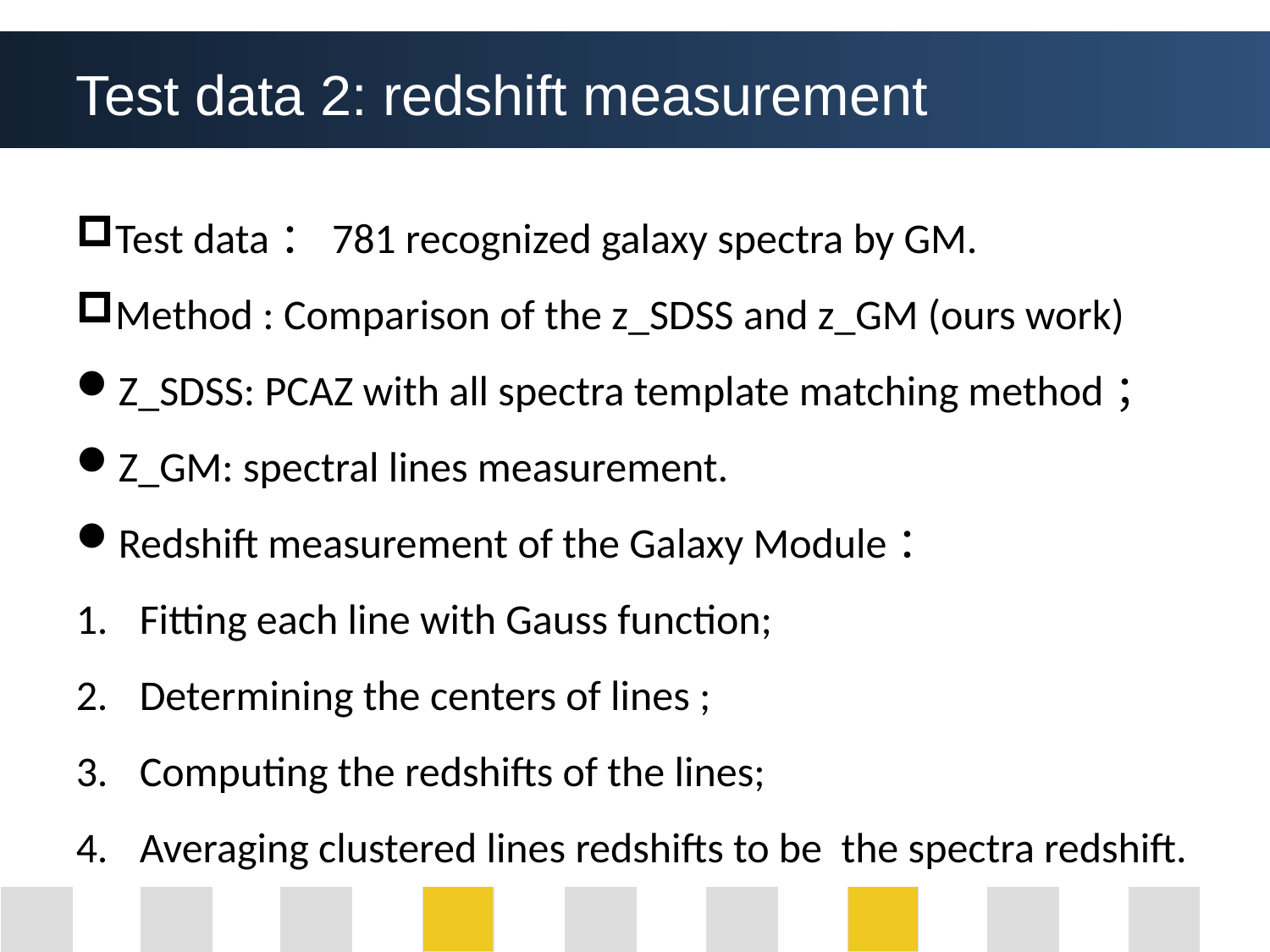

Test data 2: redshift measurement
Test data：781 recognized galaxy spectra by GM.
Method : Comparison of the z_SDSS and z_GM (ours work)
Z_SDSS: PCAZ with all spectra template matching method；
Z_GM: spectral lines measurement.
Redshift measurement of the Galaxy Module：
Fitting each line with Gauss function;
Determining the centers of lines ;
Computing the redshifts of the lines;
Averaging clustered lines redshifts to be  the spectra redshift.